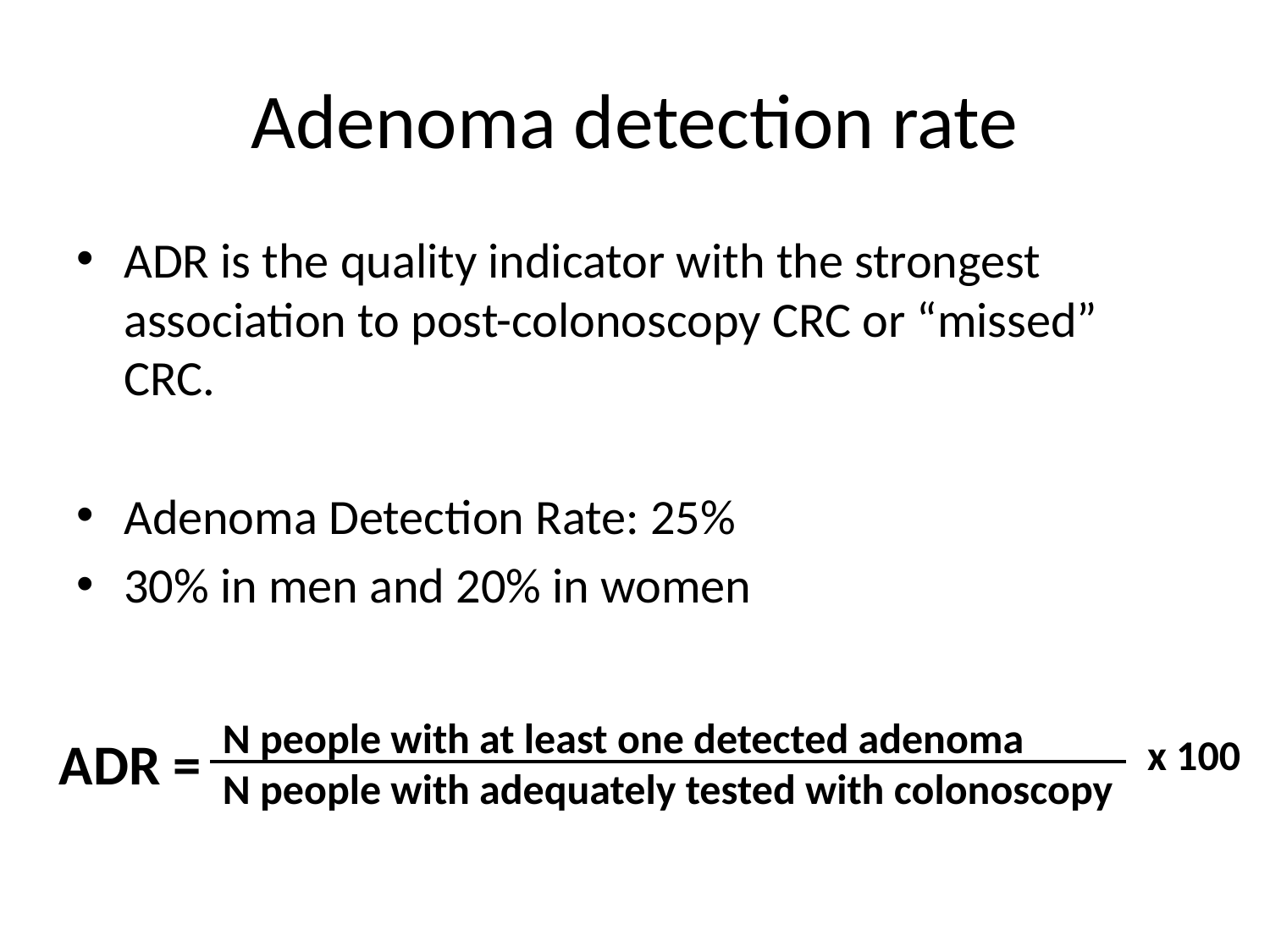

# Adenoma detection rate
ADR is the quality indicator with the strongest association to post-colonoscopy CRC or “missed” CRC.

Adenoma Detection Rate: 25%
30% in men and 20% in women
N people with at least one detected adenoma
N people with adequately tested with colonoscopy
ADR =
x 100